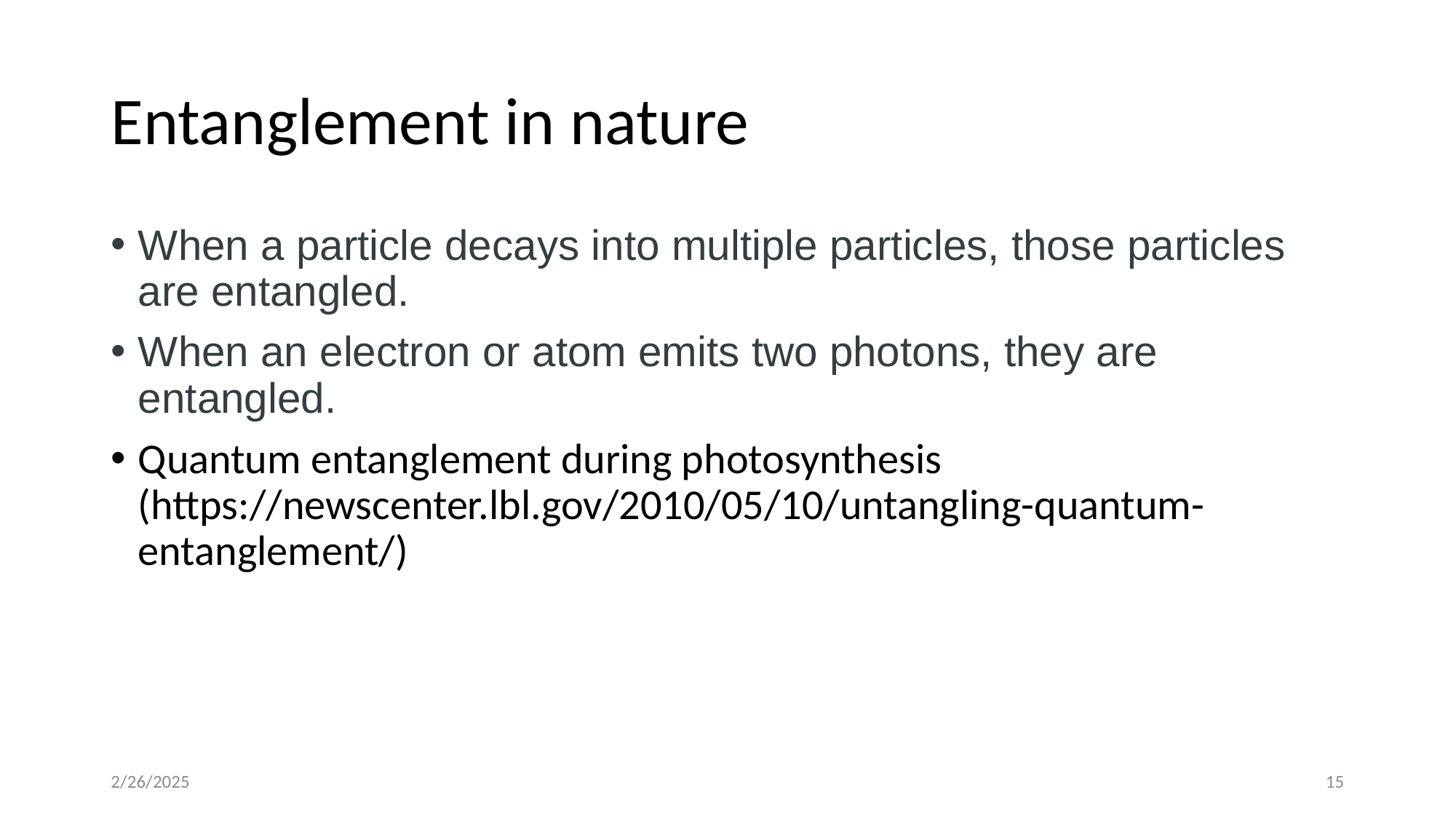

# Entanglement in nature
When a particle decays into multiple particles, those particles are entangled.
When an electron or atom emits two photons, they are entangled.
Quantum entanglement during photosynthesis (https://newscenter.lbl.gov/2010/05/10/untangling-quantum-entanglement/)
2/26/2025
15